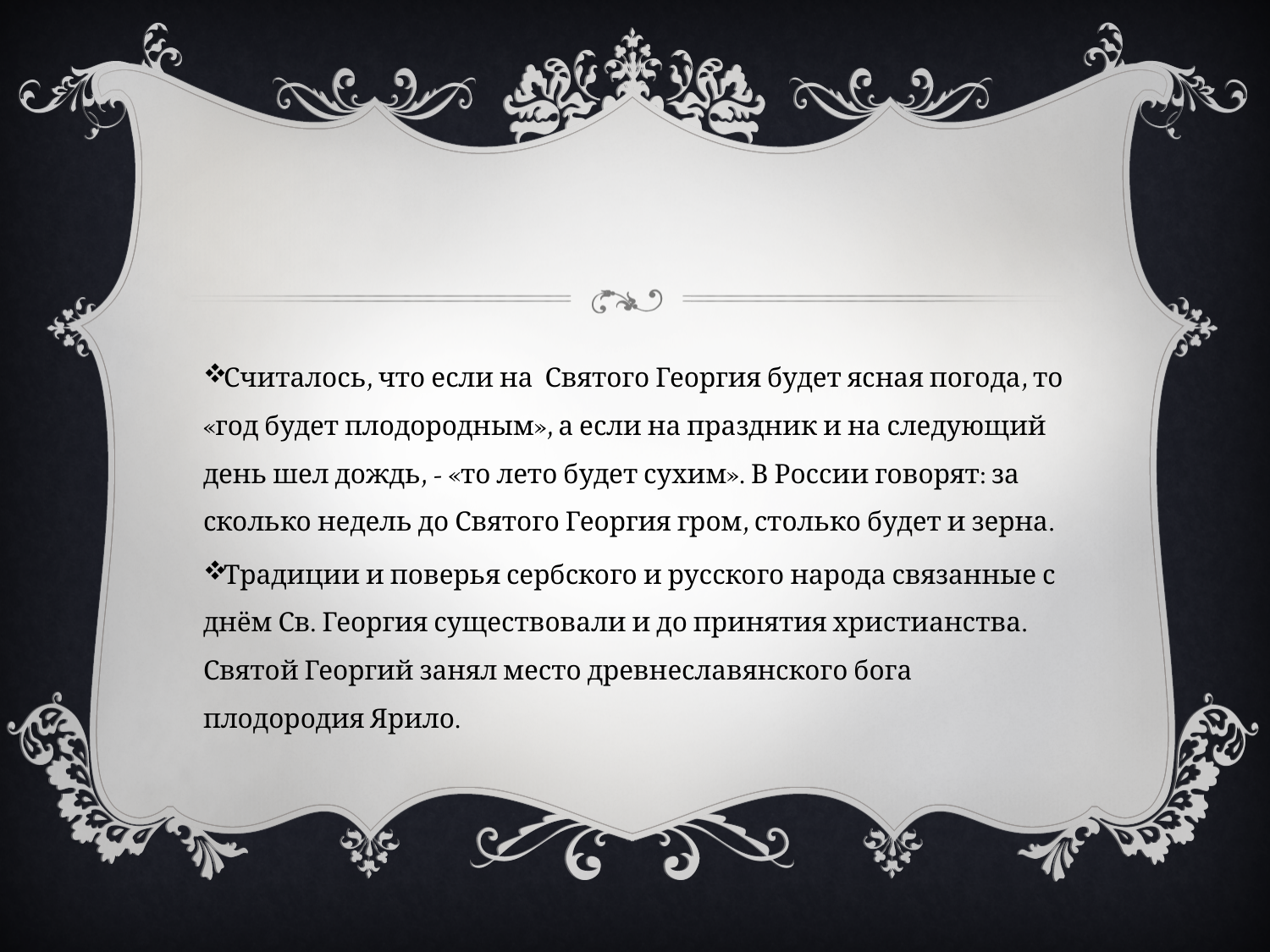

Считалось, что если на  Святого Георгия будет ясная погода, то «год будет плодородным», а если на праздник и на следующий день шел дождь, - «то лето будет сухим». В России говорят: за сколько недель до Святого Георгия гром, столько будет и зерна.
Традиции и поверья сербского и русского народа связанные с днём Св. Георгия существовали и до принятия христианства. Святой Георгий занял место древнеславянского бога плодородия Ярило.